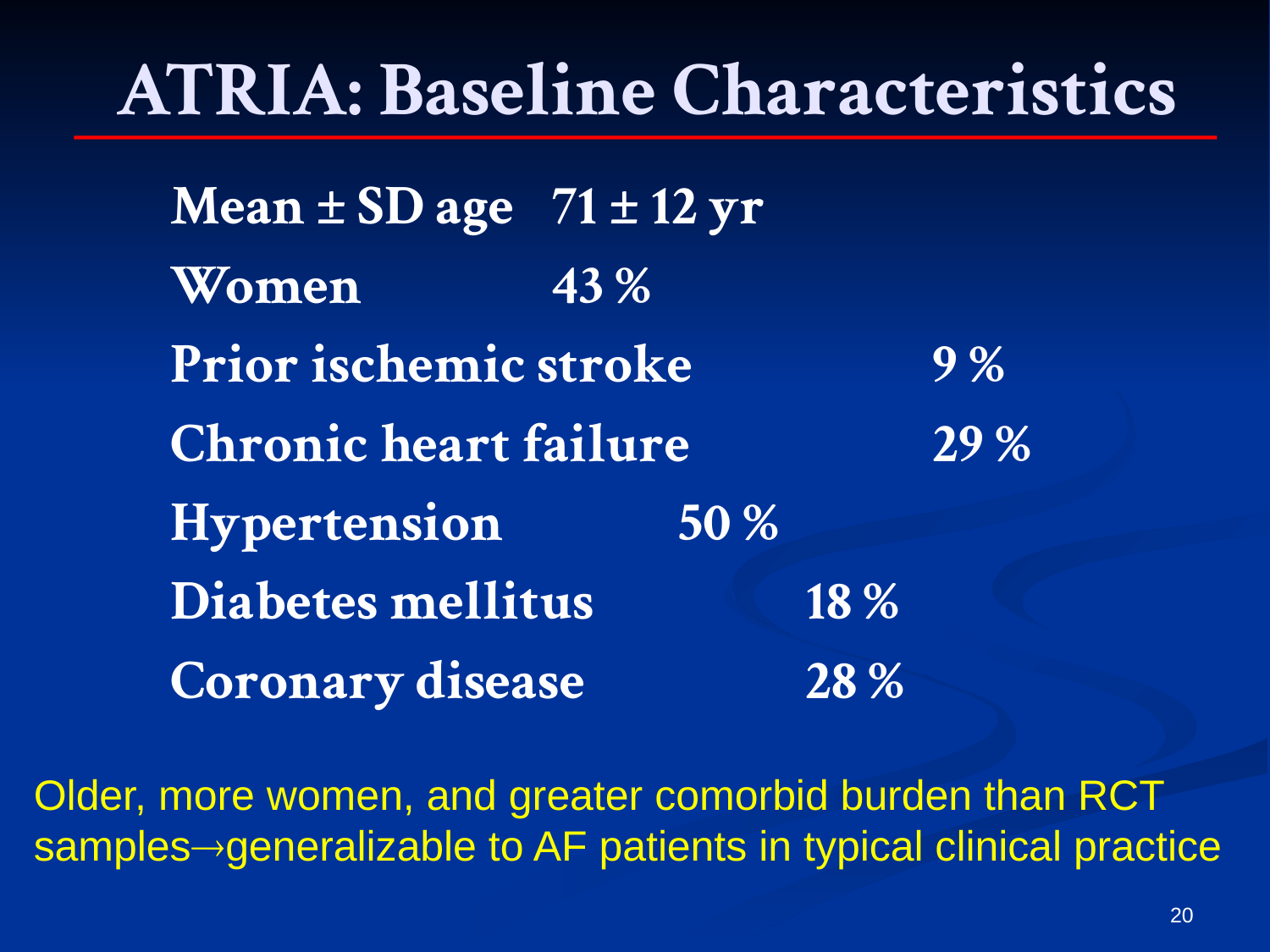

# ATRIA: Baseline Characteristics

	Mean ± SD age 	71 ± 12 yr
	Women		43 %
	Prior ischemic stroke		9 %
	Chronic heart failure		29 %
	Hypertension		50 %
	Diabetes mellitus		18 %
	Coronary disease		28 %
Older, more women, and greater comorbid burden than RCT samples→generalizable to AF patients in typical clinical practice
20